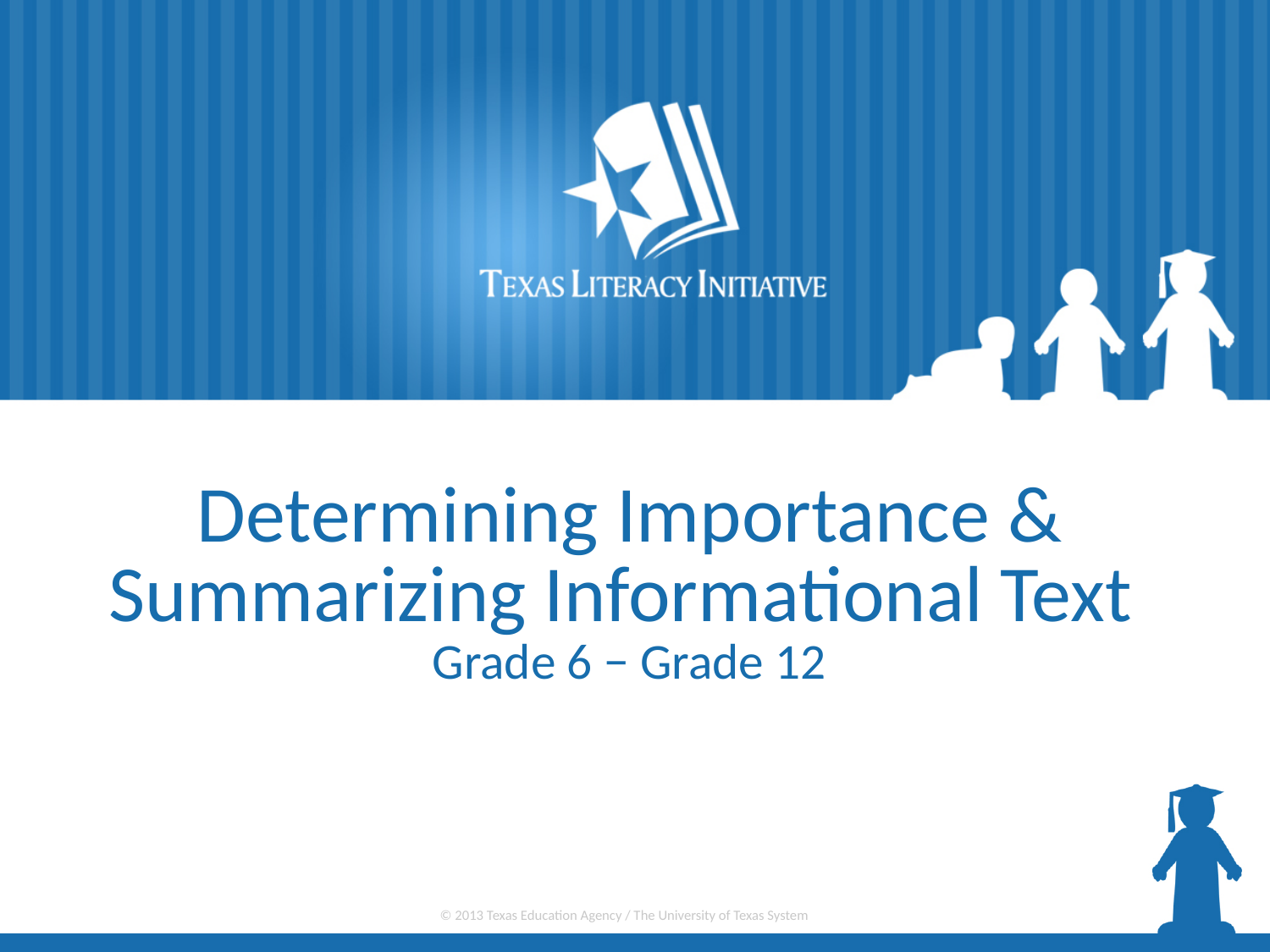

# Determining Importance & Summarizing Informational Text Grade 6 − Grade 12
© 2013 Texas Education Agency / The University of Texas System